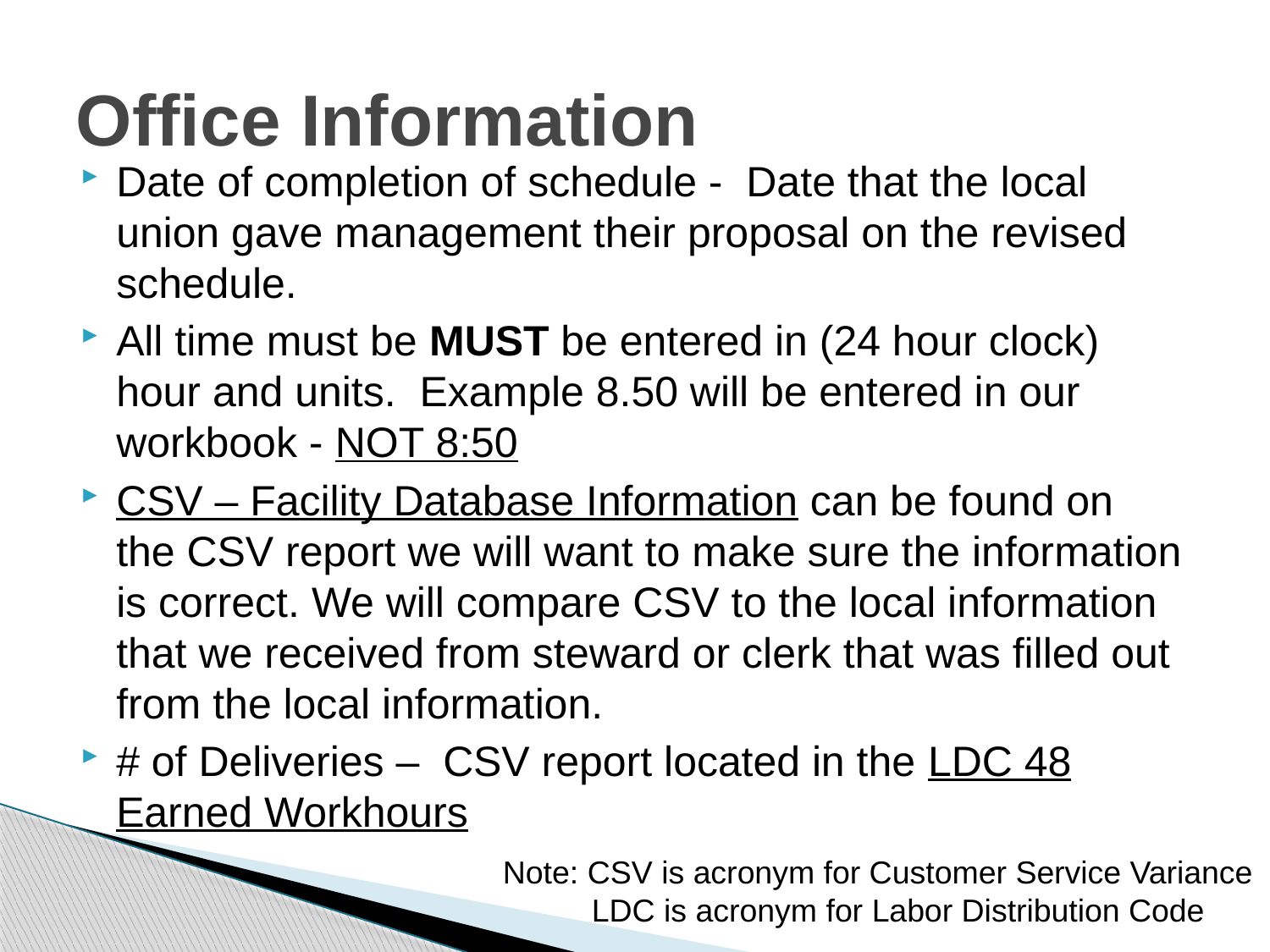

# Office Information
Date of completion of schedule -  Date that the local union gave management their proposal on the revised schedule.
All time must be MUST be entered in (24 hour clock) hour and units.  Example 8.50 will be entered in our workbook - NOT 8:50
CSV – Facility Database Information can be found on the CSV report we will want to make sure the information is correct. We will compare CSV to the local information that we received from steward or clerk that was filled out from the local information.
# of Deliveries –  CSV report located in the LDC 48 Earned Workhours

Note: CSV is acronym for Customer Service Variance
          LDC is acronym for Labor Distribution Code